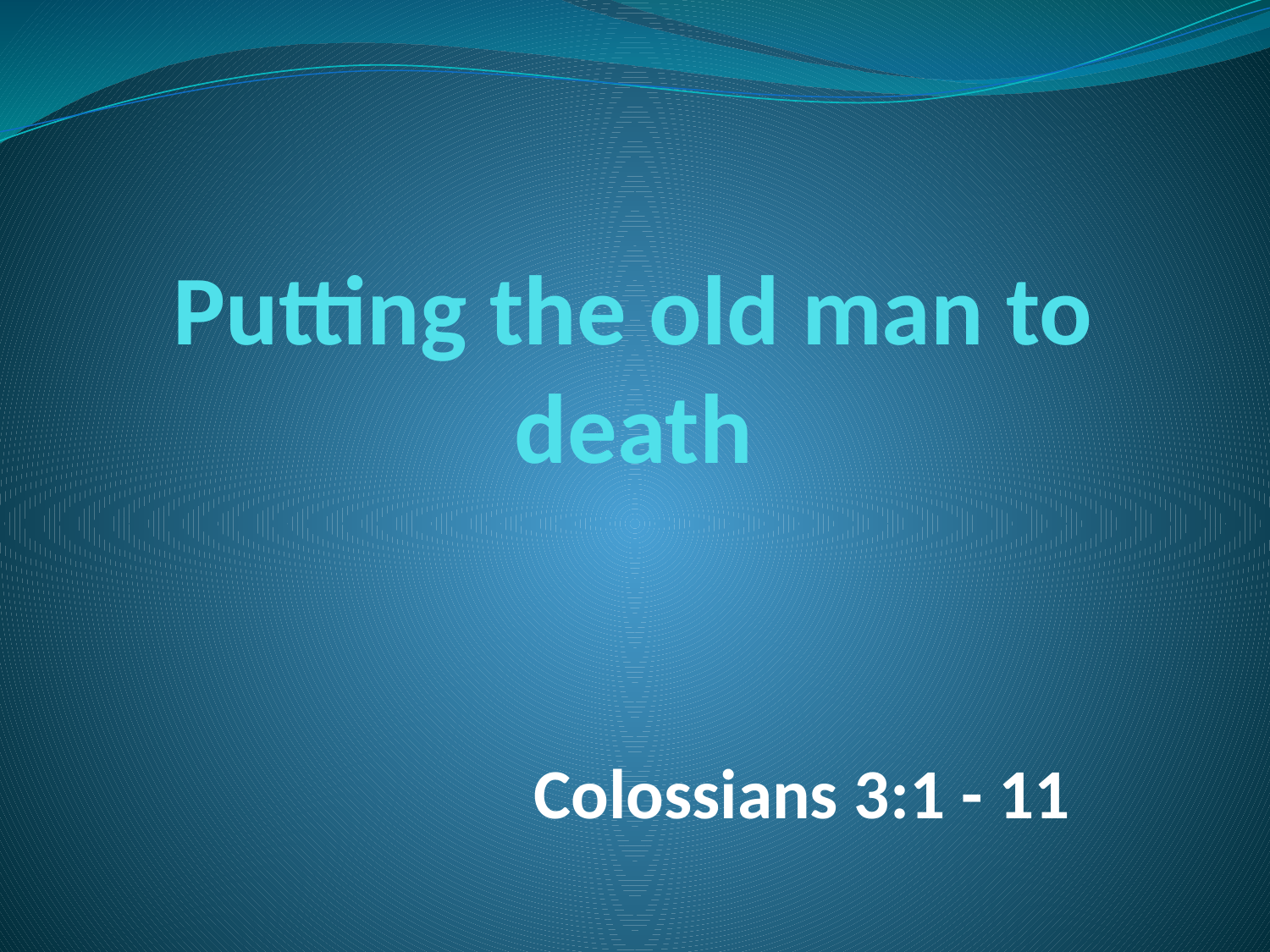

# Putting the old man to death
Colossians 3:1 - 11